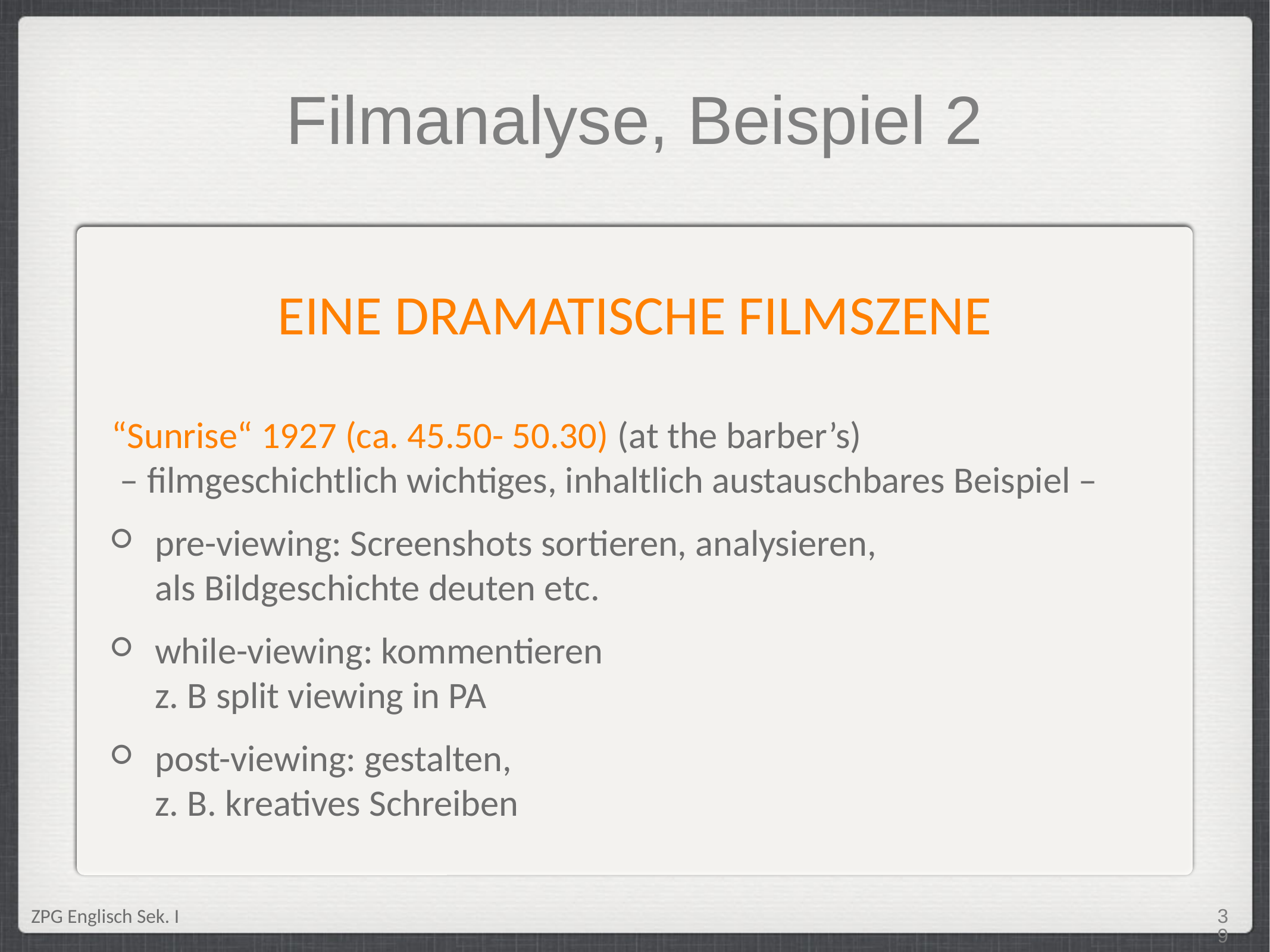

Filmanalyse, Beispiel 2
EINE DRAMATISCHE FILMSZENE
“Sunrise“ 1927 (ca. 45.50- 50.30) (at the barber’s)
 – filmgeschichtlich wichtiges, inhaltlich austauschbares Beispiel –
pre-viewing: Screenshots sortieren, analysieren,
als Bildgeschichte deuten etc.
while-viewing: kommentieren
z. B split viewing in PA
post-viewing: gestalten,
z. B. kreatives Schreiben
39